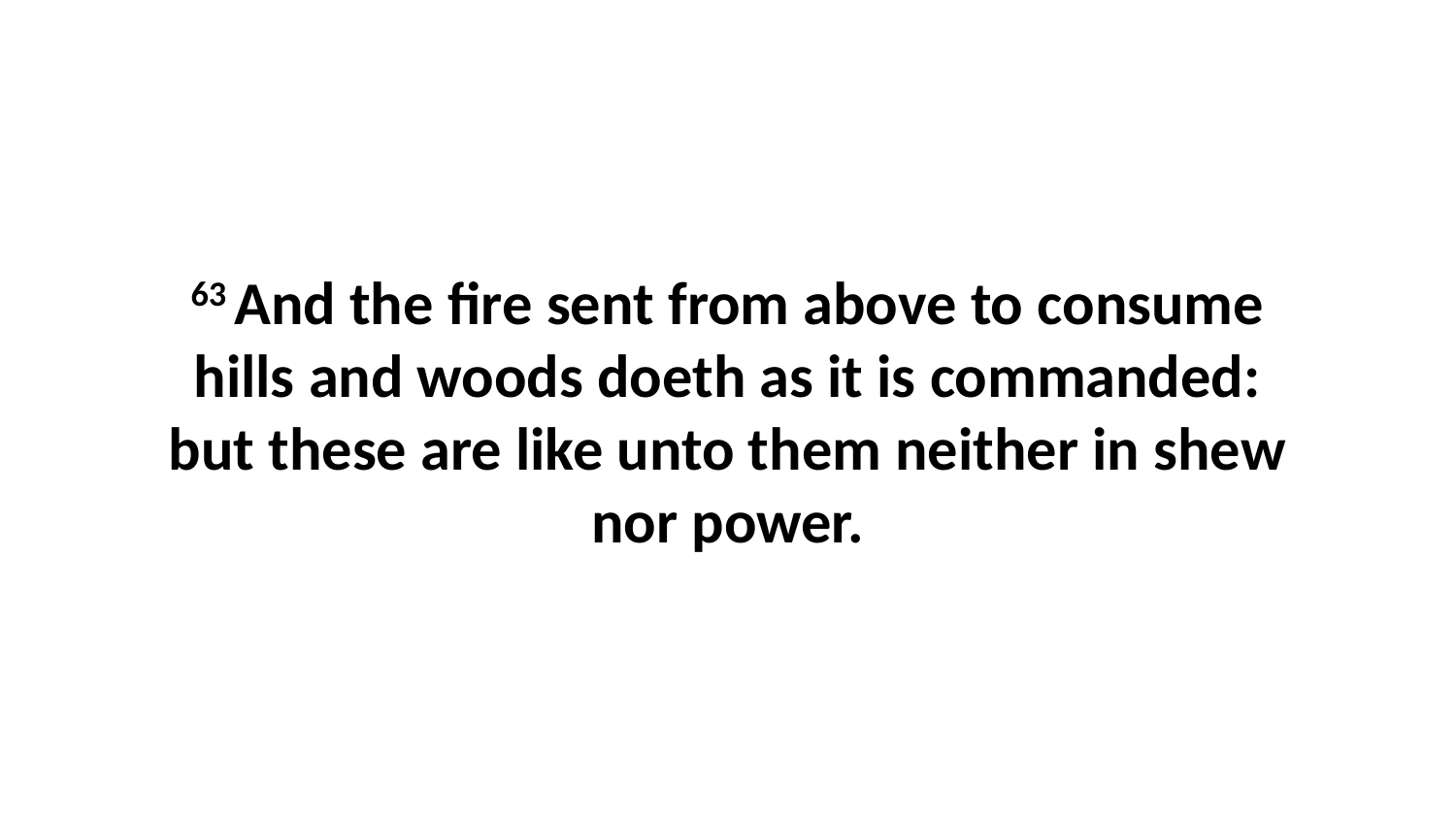

63 And the fire sent from above to consume hills and woods doeth as it is commanded: but these are like unto them neither in shew nor power.